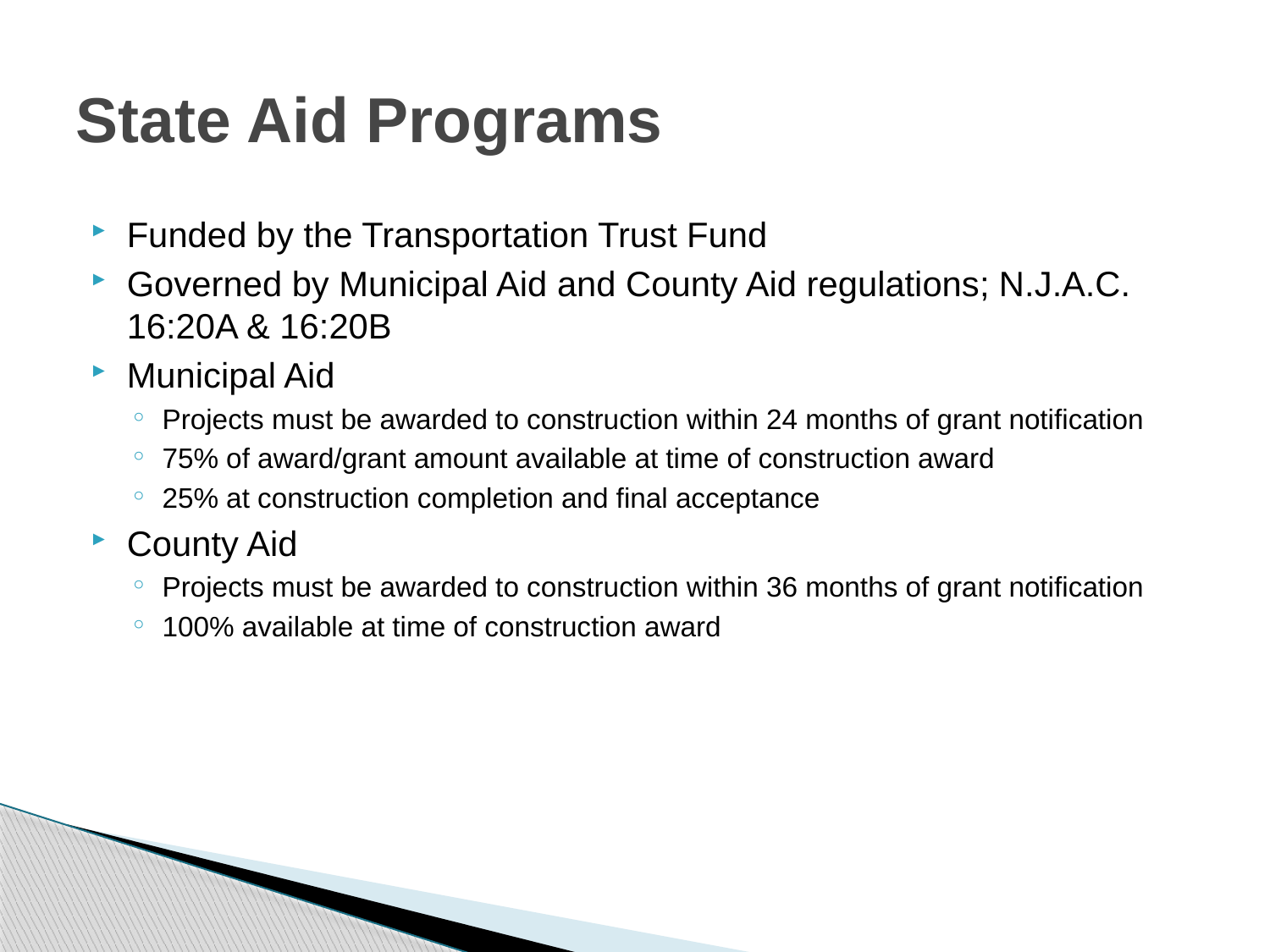

# State Aid Programs
Funded by the Transportation Trust Fund
Governed by Municipal Aid and County Aid regulations; N.J.A.C. 16:20A & 16:20B
Municipal Aid
Projects must be awarded to construction within 24 months of grant notification
75% of award/grant amount available at time of construction award
25% at construction completion and final acceptance
County Aid
Projects must be awarded to construction within 36 months of grant notification
100% available at time of construction award